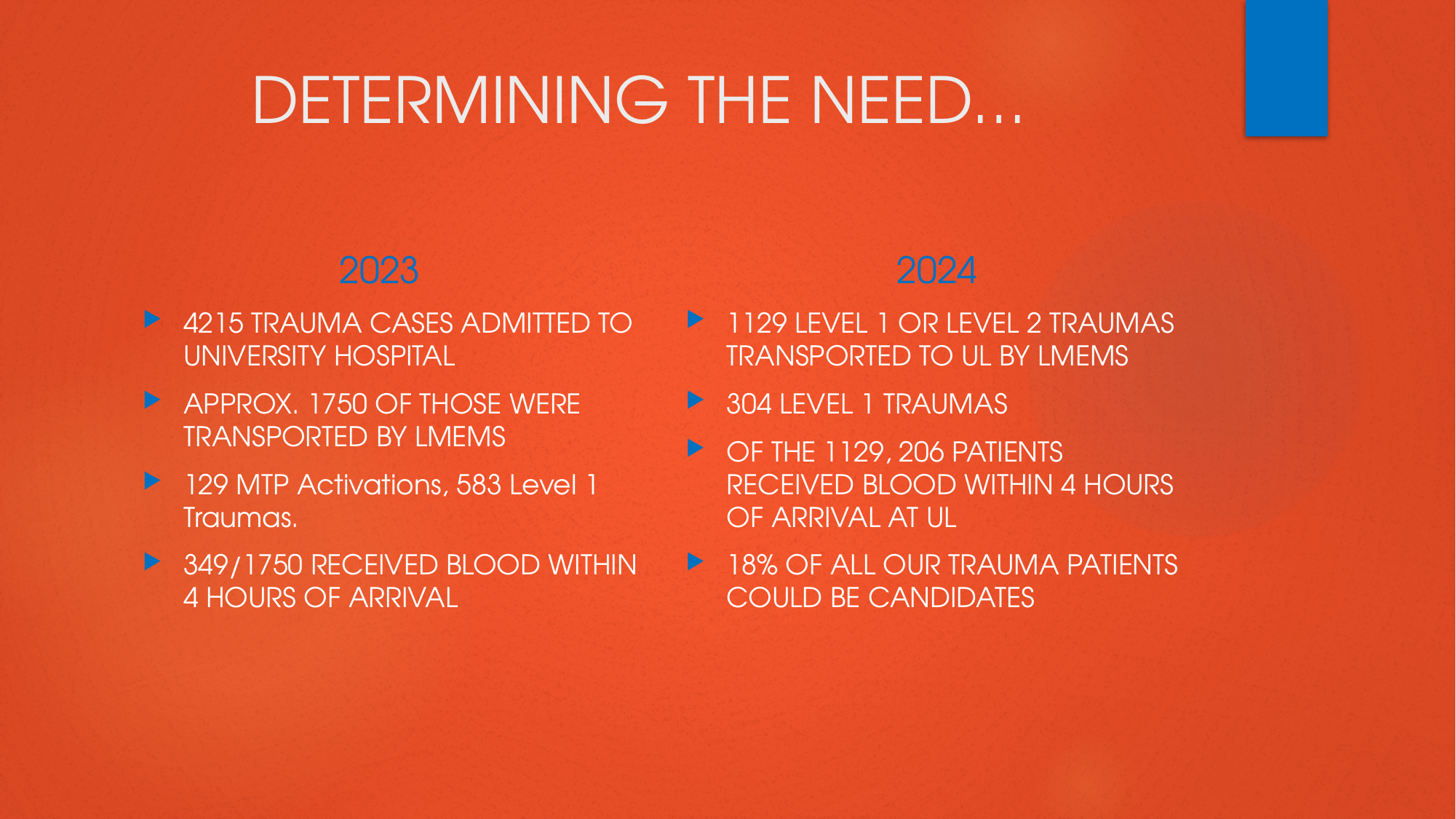

# DETERMINING THE NEED…
2023
2024
4215 TRAUMA CASES ADMITTED TO UNIVERSITY HOSPITAL
APPROX. 1750 OF THOSE WERE TRANSPORTED BY LMEMS
129 MTP Activations, 583 Level 1 Traumas.
349/1750 RECEIVED BLOOD WITHIN 4 HOURS OF ARRIVAL

1129 LEVEL 1 OR LEVEL 2 TRAUMAS TRANSPORTED TO UL BY LMEMS
304 LEVEL 1 TRAUMAS
OF THE 1129, 206 PATIENTS RECEIVED BLOOD WITHIN 4 HOURS OF ARRIVAL AT UL
18% OF ALL OUR TRAUMA PATIENTS COULD BE CANDIDATES